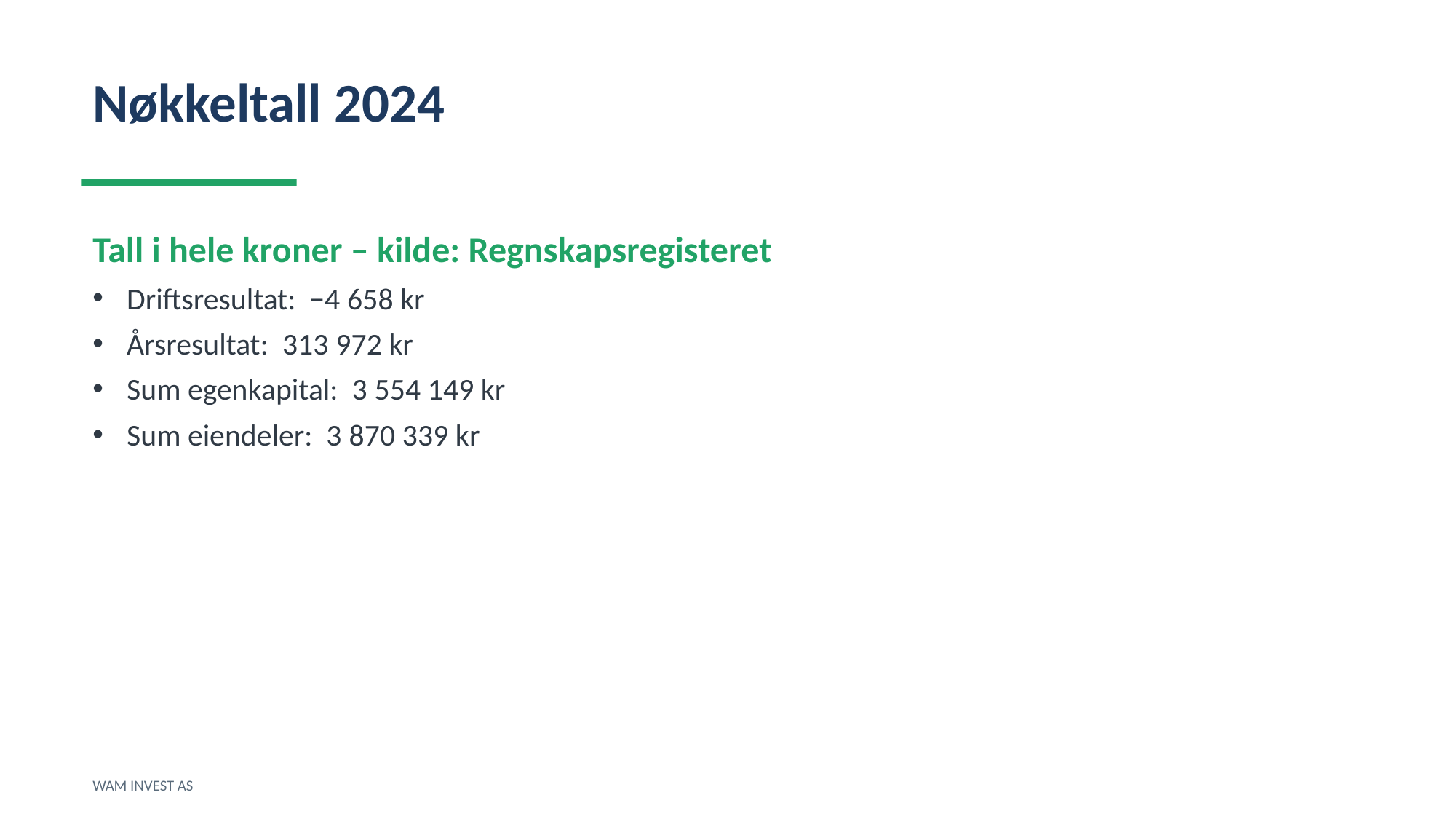

Nøkkeltall 2024

Tall i hele kroner – kilde: Regnskapsregisteret
Driftsresultat:  −4 658 kr
Årsresultat:  313 972 kr
Sum egenkapital:  3 554 149 kr
Sum eiendeler:  3 870 339 kr
WAM INVEST AS